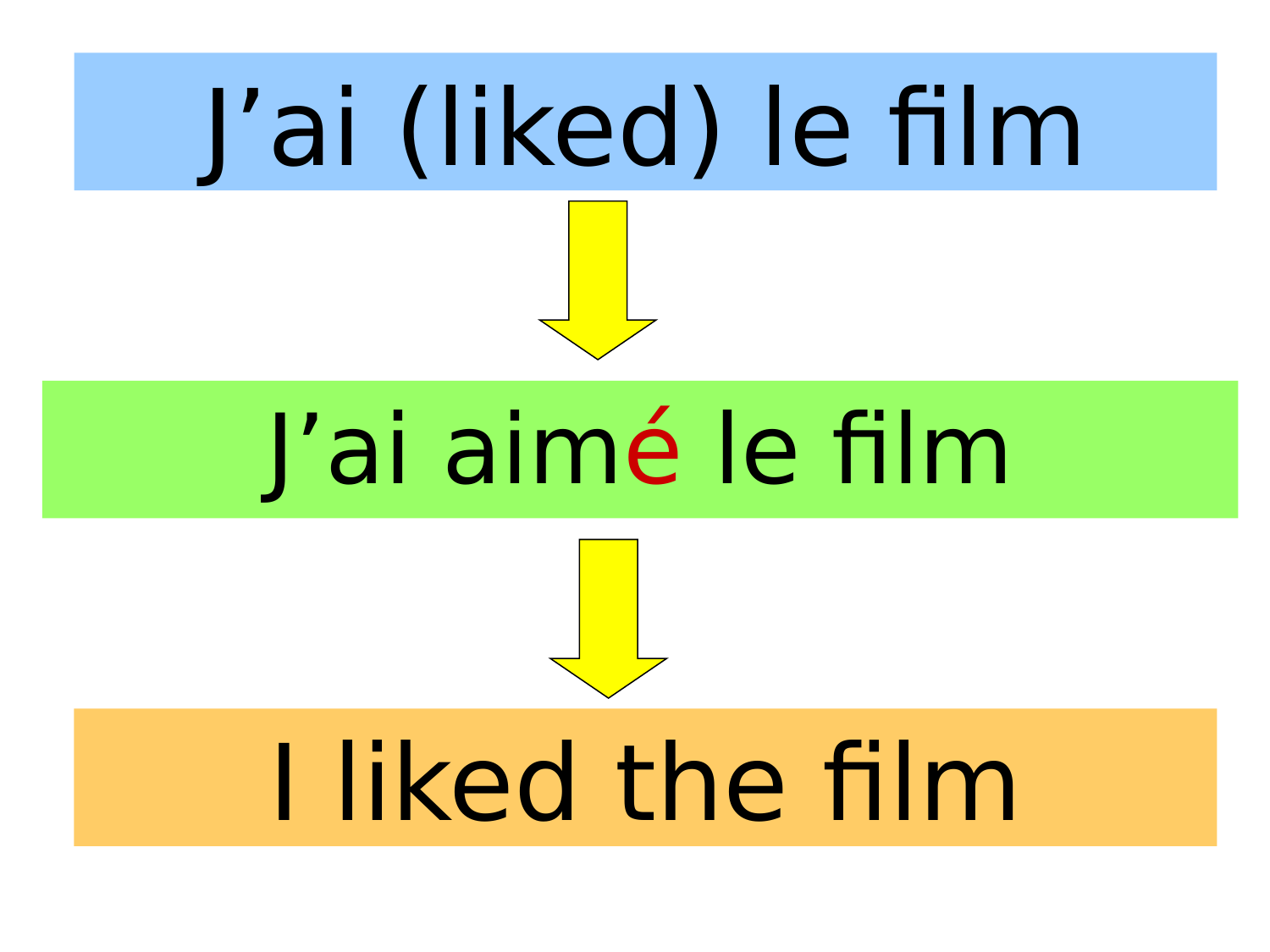

J’ai (liked) le film

J’ai aimé le film

I liked the film